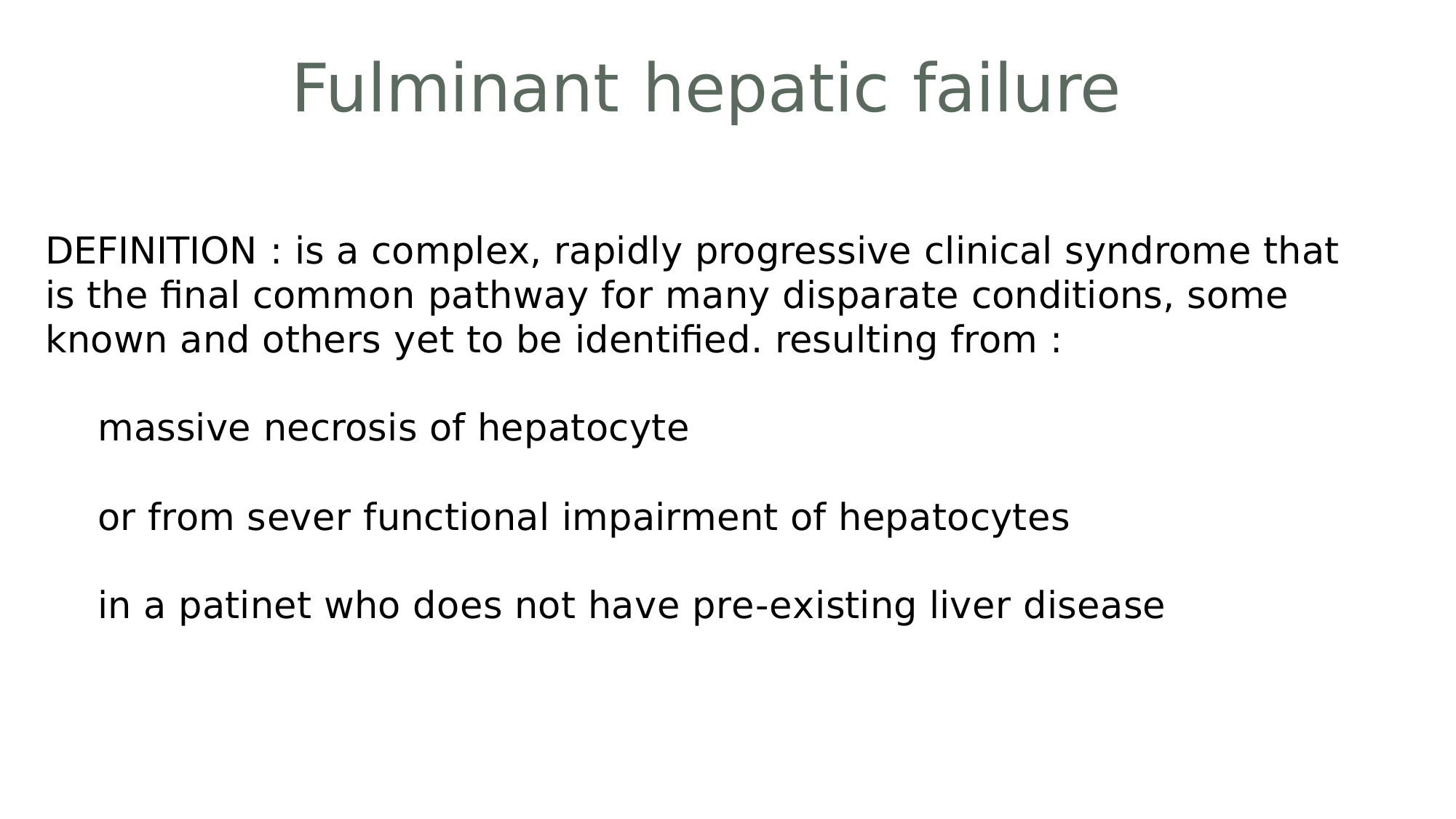

# Fulminant hepatic failure
DEFINITION : is a complex, rapidly progressive clinical syndrome that  is the final common pathway for many disparate conditions, some  known and others yet to be identified. resulting from :

massive necrosis of hepatocyte

or from sever functional impairment of hepatocytes

in a patinet who does not have pre-existing liver disease